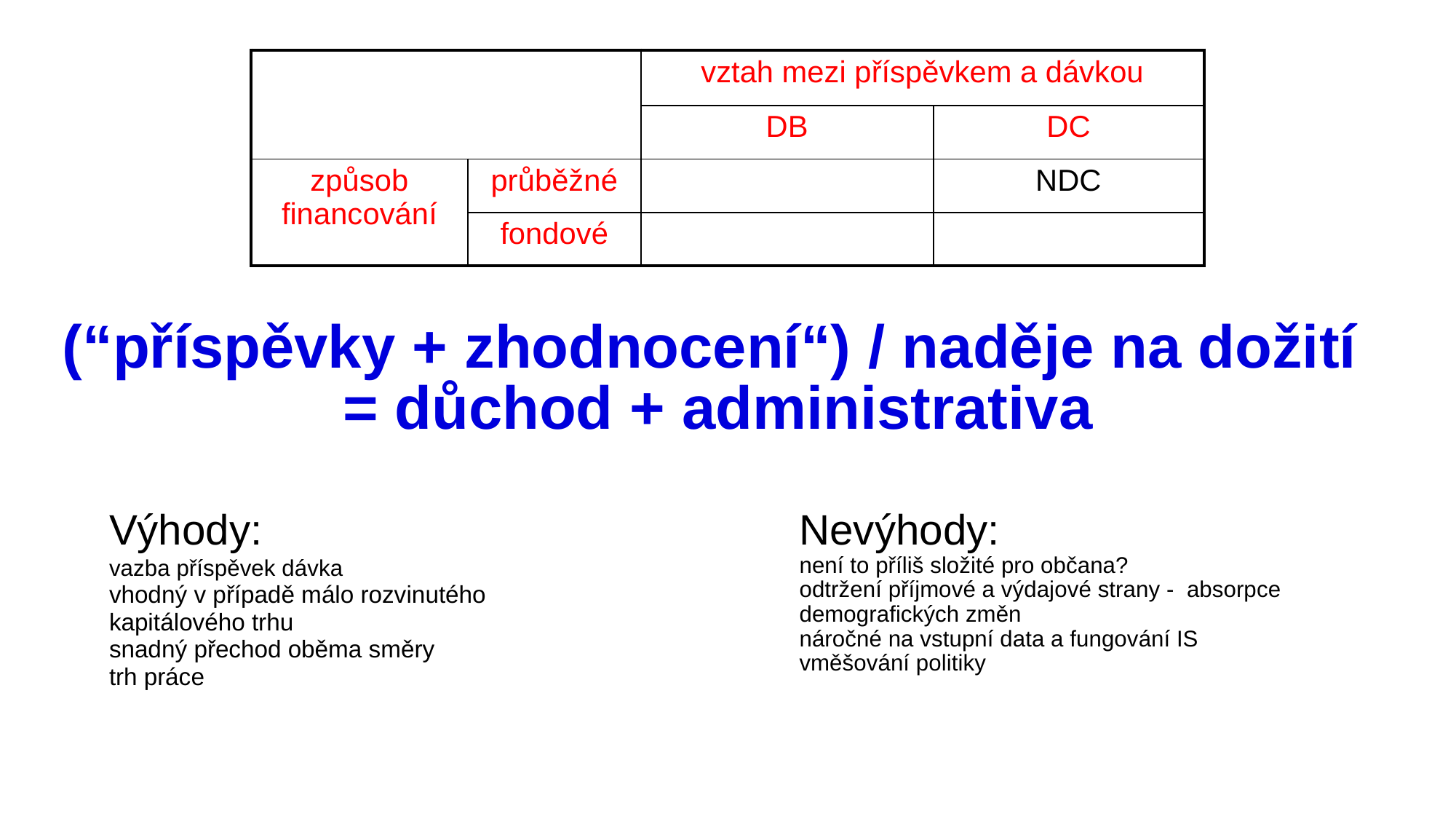

|  |  | vztah mezi příspěvkem a dávkou |  |
| --- | --- | --- | --- |
|  |  | DB | DC |
| způsob financování | průběžné |  | NDC |
|  | fondové |  |  |
# (“příspěvky + zhodnocení“) / naděje na dožití = důchod + administrativa
Výhody:
vazba příspěvek dávka
vhodný v případě málo rozvinutého kapitálového trhu
snadný přechod oběma směry
trh práce
Nevýhody:
není to příliš složité pro občana?
odtržení příjmové a výdajové strany -  absorpce demografických změn
náročné na vstupní data a fungování IS
vměšování politiky